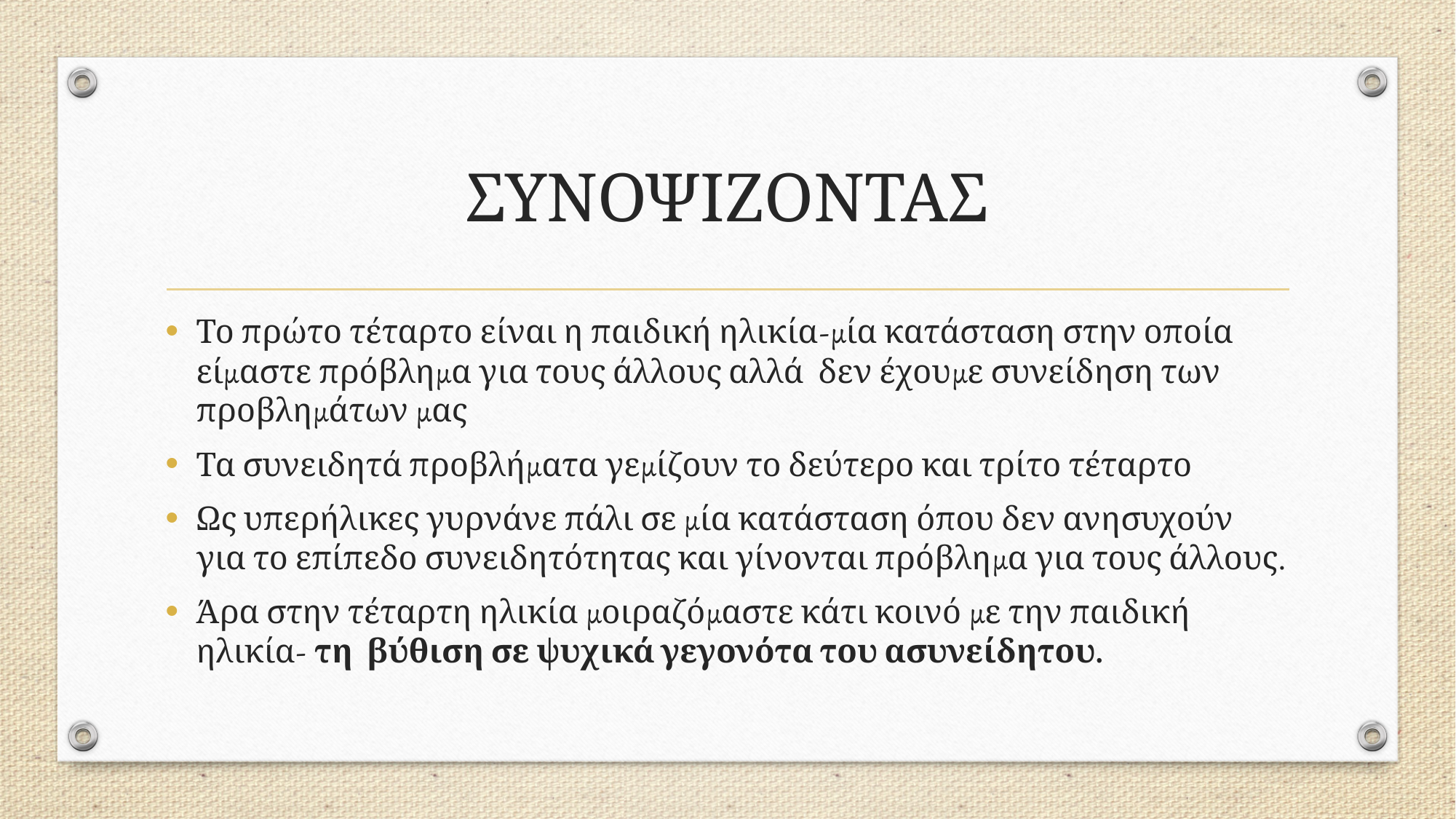

# ΣΥΝΟΨΙΖΟΝΤΑΣ
Το πρώτο τέταρτο είναι η παιδική ηλικία-μία κατάσταση στην οποία είμαστε πρόβλημα για τους άλλους αλλά  δεν έχουμε συνείδηση των προβλημάτων μας
Τα συνειδητά προβλήματα γεμίζουν το δεύτερο και τρίτο τέταρτο
Ως υπερήλικες γυρνάνε πάλι σε μία κατάσταση όπου δεν ανησυχούν για το επίπεδο συνειδητότητας και γίνονται πρόβλημα για τους άλλους.
Άρα στην τέταρτη ηλικία μοιραζόμαστε κάτι κοινό με την παιδική ηλικία- τη  βύθιση σε ψυχικά γεγονότα του ασυνείδητου.